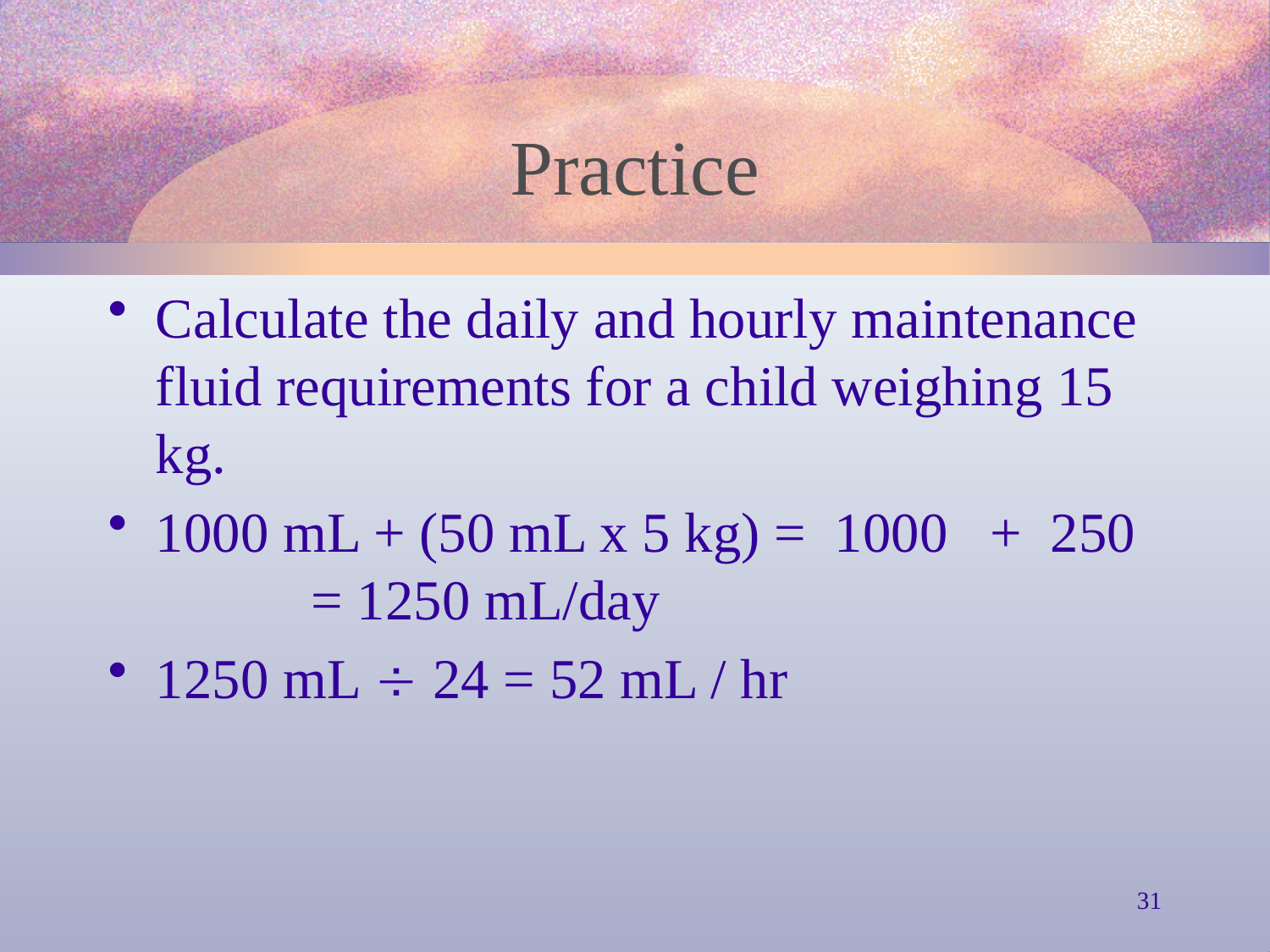

# Practice
Calculate the daily and hourly maintenance fluid requirements for a child weighing 15 kg.
1000 mL + (50 mL x 5 kg) =  1000   +  250	  = 1250 mL/day
1250 mL ÷ 24 = 52 mL / hr

31